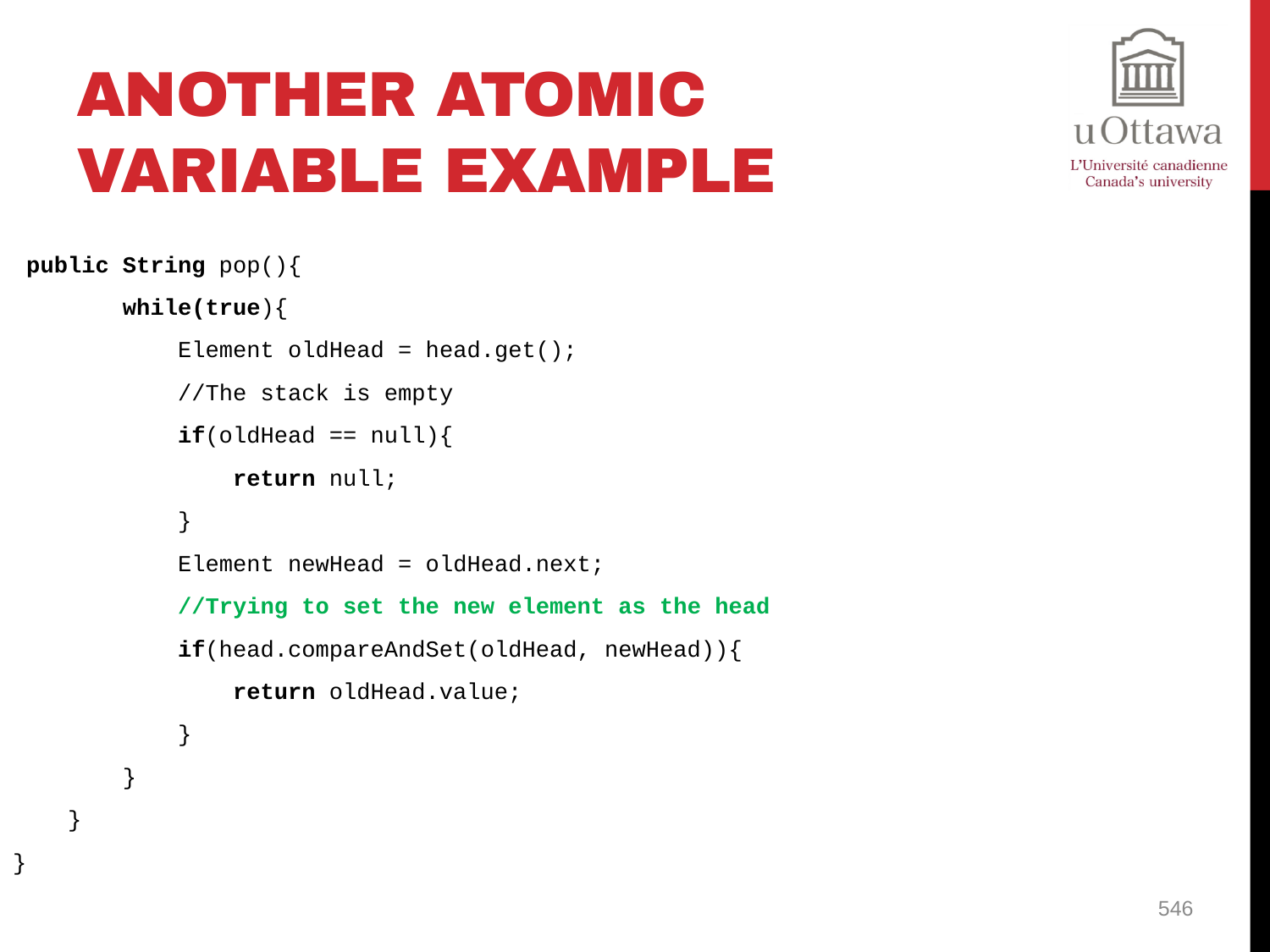

# Another Atomic Variable Example
 public String pop(){
        while(true){
            Element oldHead = head.get();
            //The stack is empty
            if(oldHead == null){
                return null;
            }
            Element newHead = oldHead.next;
            //Trying to set the new element as the head
            if(head.compareAndSet(oldHead, newHead)){
                return oldHead.value;
            }
        }
    }
}
546